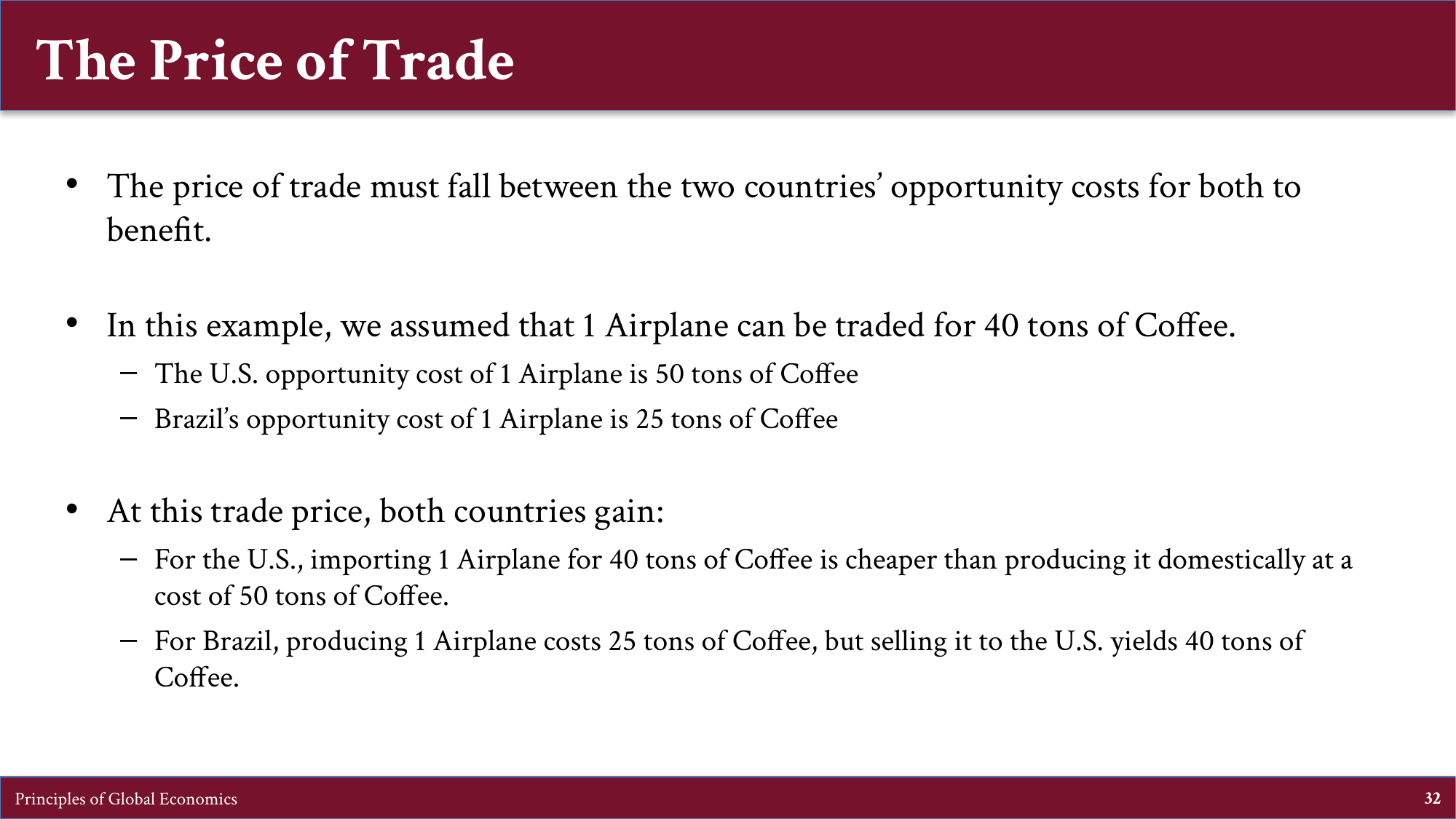

# The Price of Trade
The price of trade must fall between the two countries’ opportunity costs for both to benefit.

In this example, we assumed that 1 Airplane can be traded for 40 tons of Coffee.
The U.S. opportunity cost of 1 Airplane is 50 tons of Coffee
Brazil’s opportunity cost of 1 Airplane is 25 tons of Coffee

At this trade price, both countries gain:
For the U.S., importing 1 Airplane for 40 tons of Coffee is cheaper than producing it domestically at a cost of 50 tons of Coffee.
For Brazil, producing 1 Airplane costs 25 tons of Coffee, but selling it to the U.S. yields 40 tons of Coffee.

 Principles of Global Economics
32